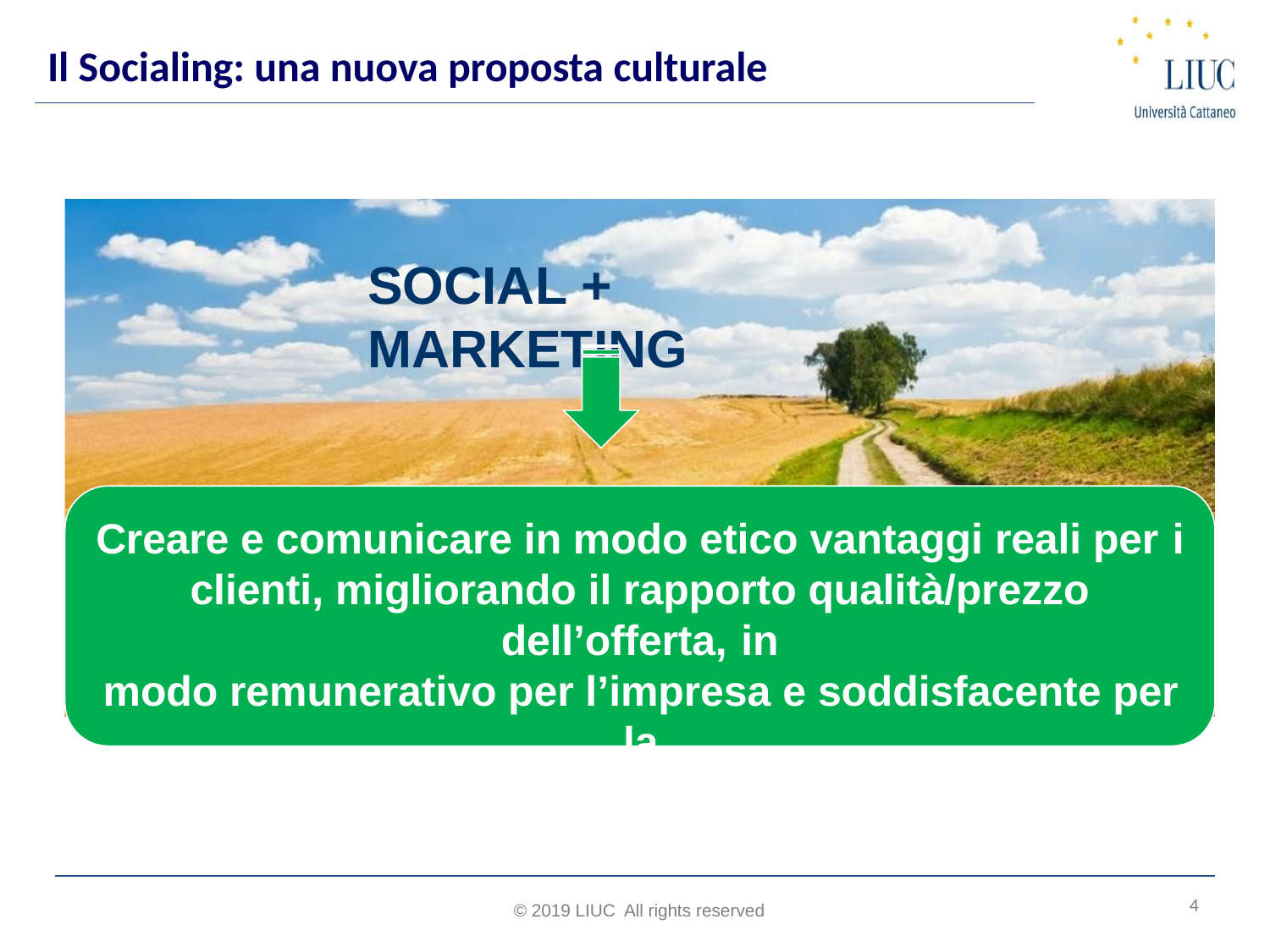

Il Socialing: una nuova proposta culturale

SOCIAL + MARKETING

Creare e comunicare in modo etico vantaggi reali per i
clienti, migliorando il rapporto qualità/prezzo dell’offerta, in
modo remunerativo per l’impresa e soddisfacente per la
comunità e per l’ambiente.